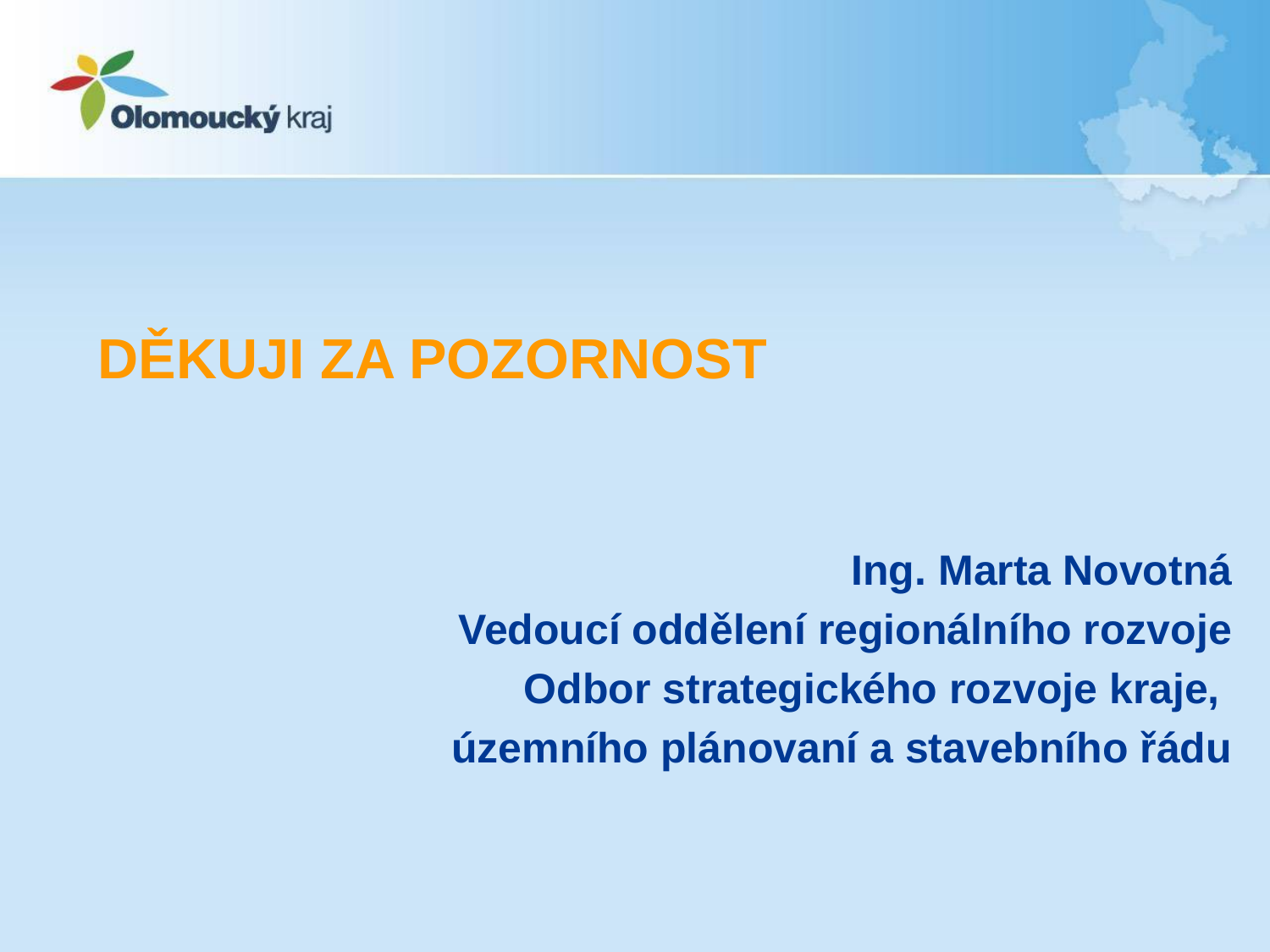

# Děkuji za pozornost
Ing. Marta Novotná
Vedoucí oddělení regionálního rozvoje
Odbor strategického rozvoje kraje,
územního plánovaní a stavebního řádu